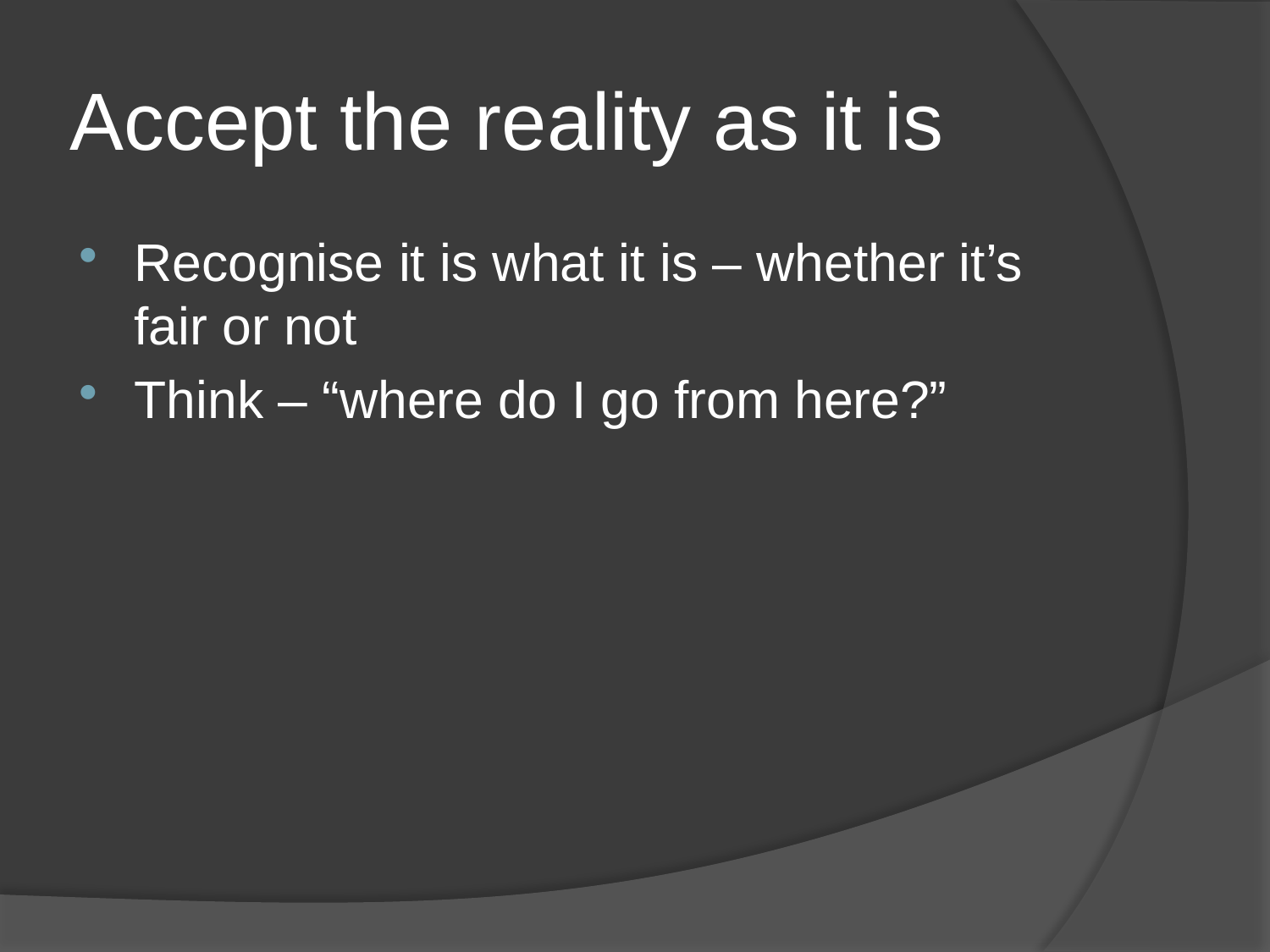

# Accept the reality as it is
Recognise it is what it is – whether it’s fair or not
Think – “where do I go from here?”